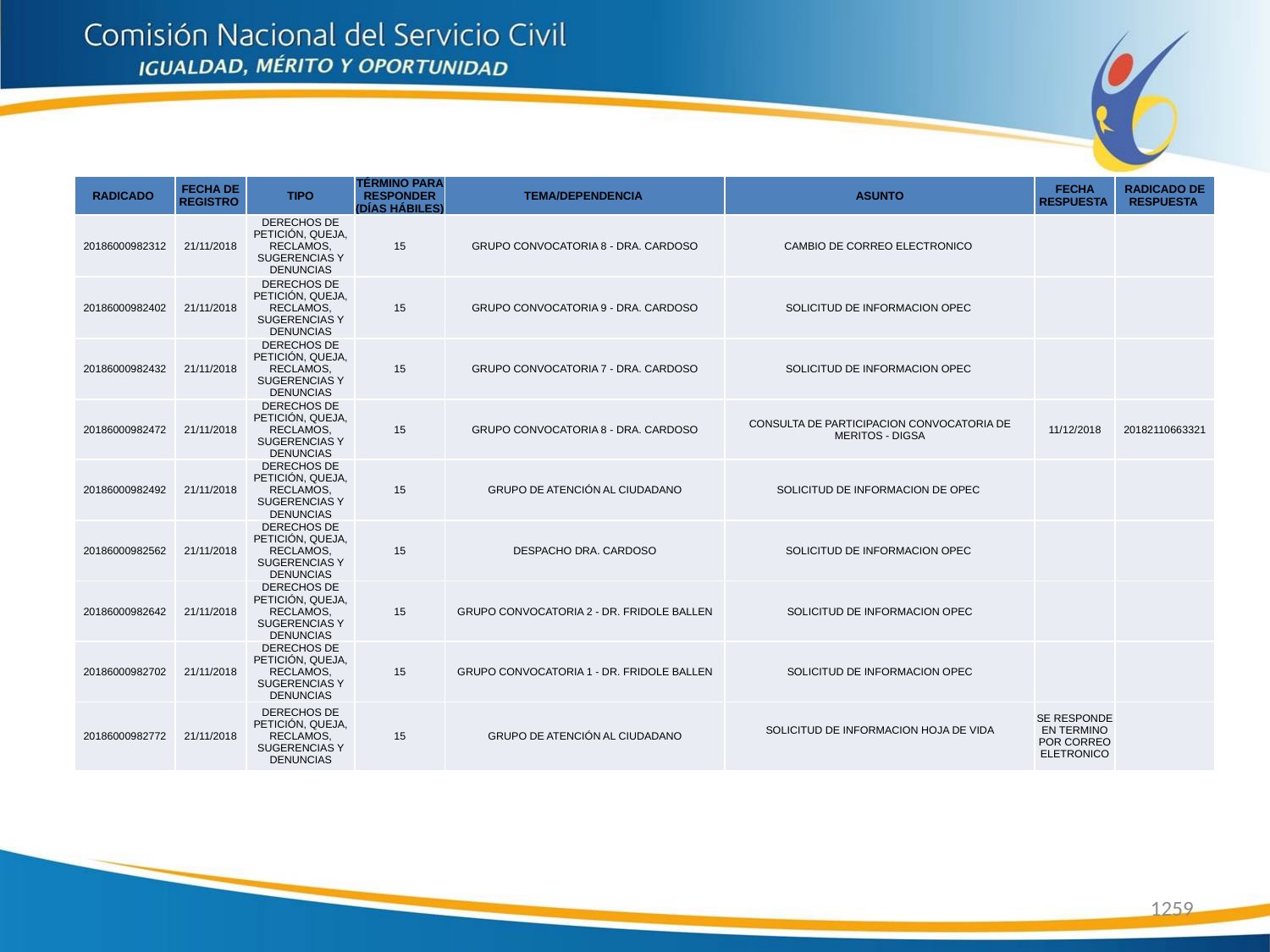

| RADICADO | FECHA DE REGISTRO | TIPO | TÉRMINO PARA RESPONDER (DÍAS HÁBILES) | TEMA/DEPENDENCIA | ASUNTO | FECHA RESPUESTA | RADICADO DE RESPUESTA |
| --- | --- | --- | --- | --- | --- | --- | --- |
| 20186000982312 | 21/11/2018 | DERECHOS DE PETICIÓN, QUEJA, RECLAMOS, SUGERENCIAS Y DENUNCIAS | 15 | GRUPO CONVOCATORIA 8 - DRA. CARDOSO | CAMBIO DE CORREO ELECTRONICO |  |  |
| 20186000982402 | 21/11/2018 | DERECHOS DE PETICIÓN, QUEJA, RECLAMOS, SUGERENCIAS Y DENUNCIAS | 15 | GRUPO CONVOCATORIA 9 - DRA. CARDOSO | SOLICITUD DE INFORMACION OPEC |  |  |
| 20186000982432 | 21/11/2018 | DERECHOS DE PETICIÓN, QUEJA, RECLAMOS, SUGERENCIAS Y DENUNCIAS | 15 | GRUPO CONVOCATORIA 7 - DRA. CARDOSO | SOLICITUD DE INFORMACION OPEC |  |  |
| 20186000982472 | 21/11/2018 | DERECHOS DE PETICIÓN, QUEJA, RECLAMOS, SUGERENCIAS Y DENUNCIAS | 15 | GRUPO CONVOCATORIA 8 - DRA. CARDOSO | CONSULTA DE PARTICIPACION CONVOCATORIA DE MERITOS - DIGSA | 11/12/2018 | 20182110663321 |
| 20186000982492 | 21/11/2018 | DERECHOS DE PETICIÓN, QUEJA, RECLAMOS, SUGERENCIAS Y DENUNCIAS | 15 | GRUPO DE ATENCIÓN AL CIUDADANO | SOLICITUD DE INFORMACION DE OPEC |  |  |
| 20186000982562 | 21/11/2018 | DERECHOS DE PETICIÓN, QUEJA, RECLAMOS, SUGERENCIAS Y DENUNCIAS | 15 | DESPACHO DRA. CARDOSO | SOLICITUD DE INFORMACION OPEC |  |  |
| 20186000982642 | 21/11/2018 | DERECHOS DE PETICIÓN, QUEJA, RECLAMOS, SUGERENCIAS Y DENUNCIAS | 15 | GRUPO CONVOCATORIA 2 - DR. FRIDOLE BALLEN | SOLICITUD DE INFORMACION OPEC |  |  |
| 20186000982702 | 21/11/2018 | DERECHOS DE PETICIÓN, QUEJA, RECLAMOS, SUGERENCIAS Y DENUNCIAS | 15 | GRUPO CONVOCATORIA 1 - DR. FRIDOLE BALLEN | SOLICITUD DE INFORMACION OPEC |  |  |
| 20186000982772 | 21/11/2018 | DERECHOS DE PETICIÓN, QUEJA, RECLAMOS, SUGERENCIAS Y DENUNCIAS | 15 | GRUPO DE ATENCIÓN AL CIUDADANO | SOLICITUD DE INFORMACION HOJA DE VIDA | SE RESPONDE EN TERMINO POR CORREO ELETRONICO |  |
1259